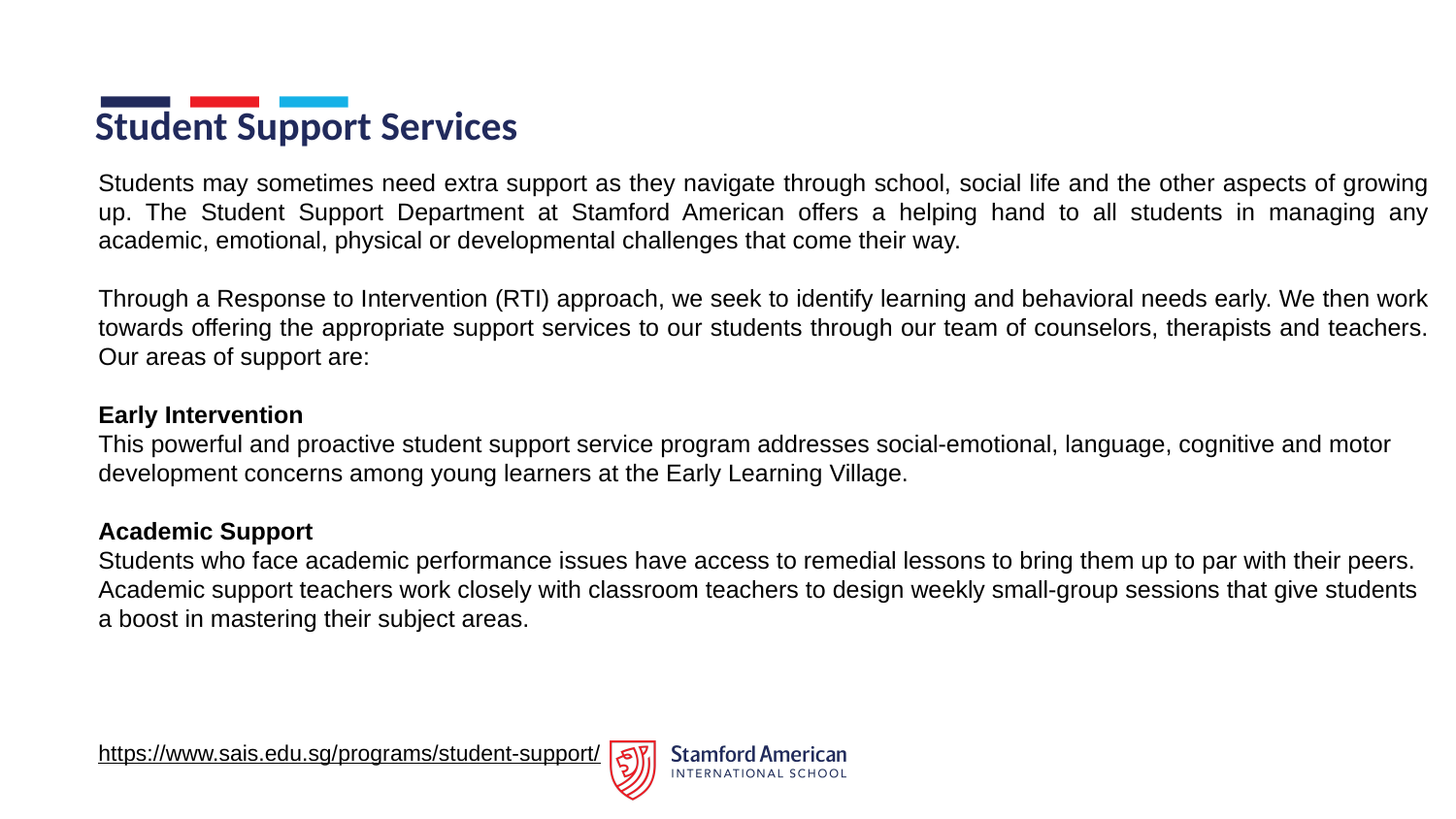

# Student Support Services
Students may sometimes need extra support as they navigate through school, social life and the other aspects of growing up. The Student Support Department at Stamford American offers a helping hand to all students in managing any academic, emotional, physical or developmental challenges that come their way.

Through a Response to Intervention (RTI) approach, we seek to identify learning and behavioral needs early. We then work towards offering the appropriate support services to our students through our team of counselors, therapists and teachers. Our areas of support are:

Early Intervention
This powerful and proactive student support service program addresses social-emotional, language, cognitive and motor development concerns among young learners at the Early Learning Village.

Academic Support
Students who face academic performance issues have access to remedial lessons to bring them up to par with their peers. Academic support teachers work closely with classroom teachers to design weekly small-group sessions that give students a boost in mastering their subject areas.

https://www.sais.edu.sg/programs/student-support/